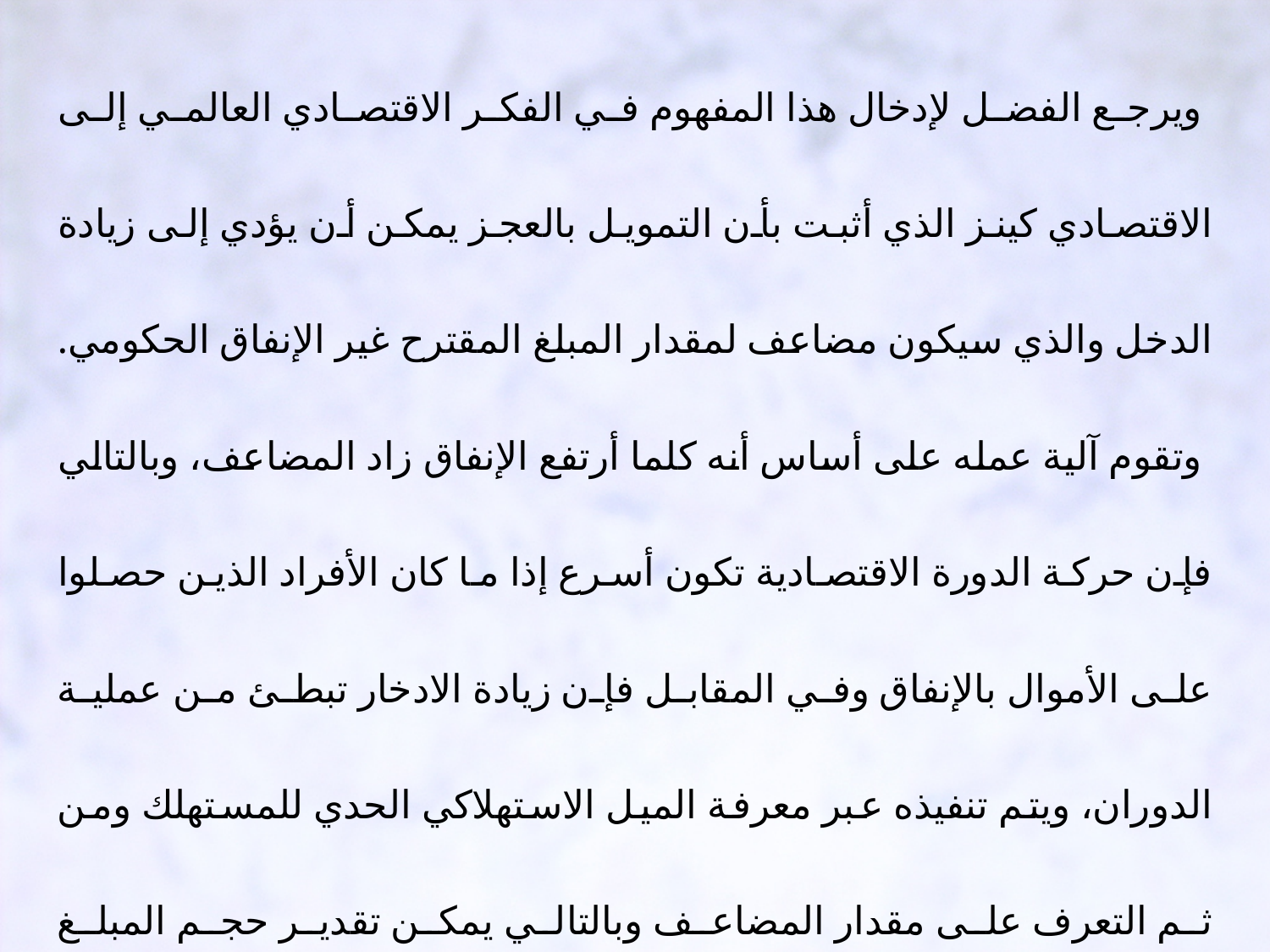

ويرجع الفضل لإدخال هذا المفهوم في الفكر الاقتصادي العالمي إلى الاقتصادي كينز الذي أثبت بأن التمويل بالعجز يمكن أن يؤدي إلى زيادة الدخل والذي سيكون مضاعف لمقدار المبلغ المقترح غير الإنفاق الحكومي.  وتقوم آلية عمله على أساس أنه كلما أرتفع الإنفاق زاد المضاعف، وبالتالي فإن حركة الدورة الاقتصادية تكون أسرع إذا ما كان الأفراد الذين حصلوا على الأموال بالإنفاق وفي المقابل فإن زيادة الادخار تبطئ من عملية الدوران، ويتم تنفيذه عبر معرفة الميل الاستهلاكي الحدي للمستهلك ومن ثم التعرف على مقدار المضاعف وبالتالي يمكن تقدير حجم المبلغ المطلوب ضخه في الاقتصاد والذي سوف يتضاعف ويعالج حالة ركود عن طريق رد الفجوة بين الناتج والطلب الفعلي.